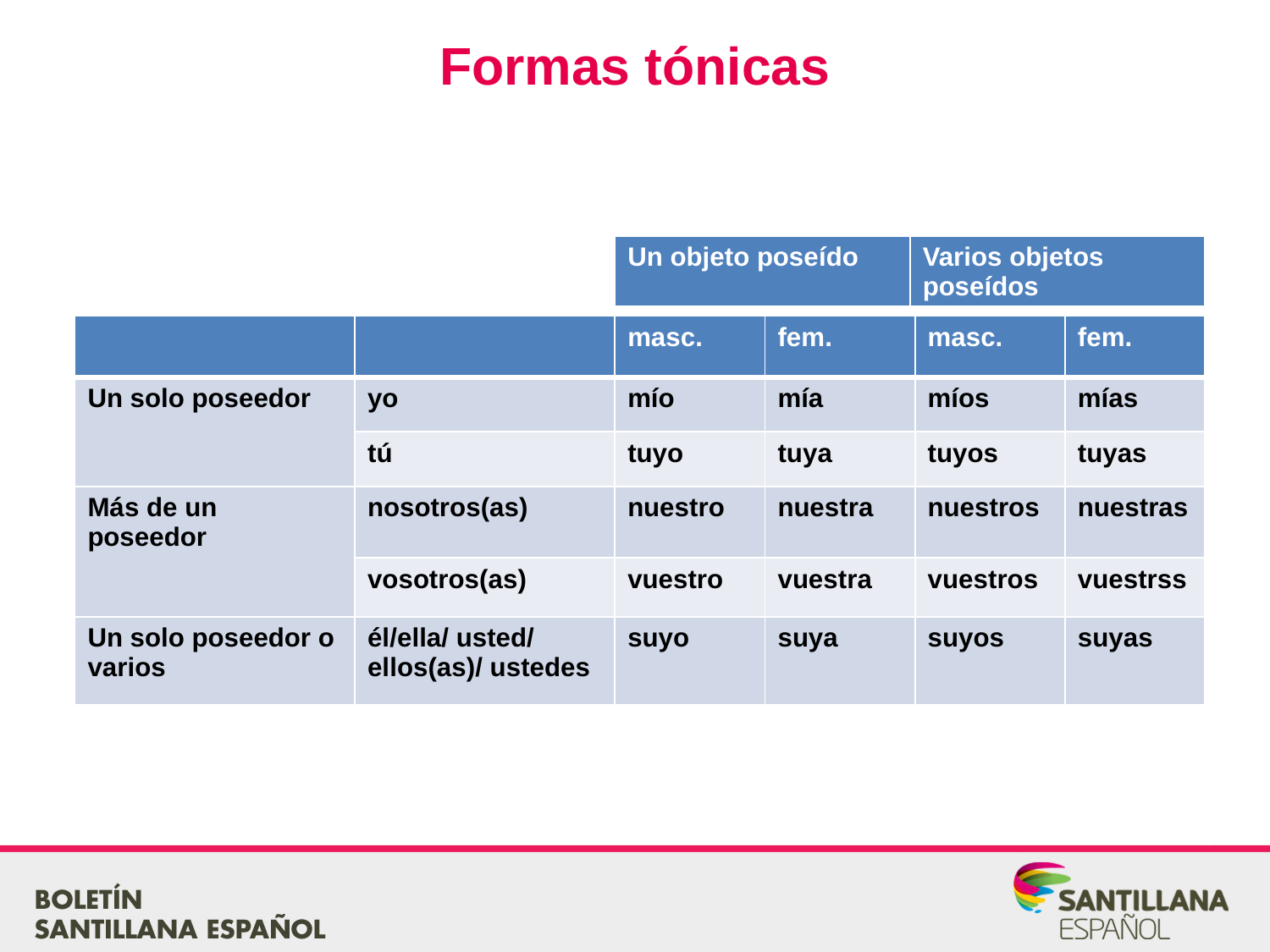

Formas tónicas
| Un objeto poseído | Varios objetos poseídos |
| --- | --- |
|  |  | masc. | fem. | masc. | fem. |
| --- | --- | --- | --- | --- | --- |
| Un solo poseedor | yo | mío | mía | míos | mías |
|  | tú | tuyo | tuya | tuyos | tuyas |
| Más de un poseedor | nosotros(as) | nuestro | nuestra | nuestros | nuestras |
|  | vosotros(as) | vuestro | vuestra | vuestros | vuestrss |
| Un solo poseedor o varios | él/ella/ usted/ ellos(as)/ ustedes | suyo | suya | suyos | suyas |